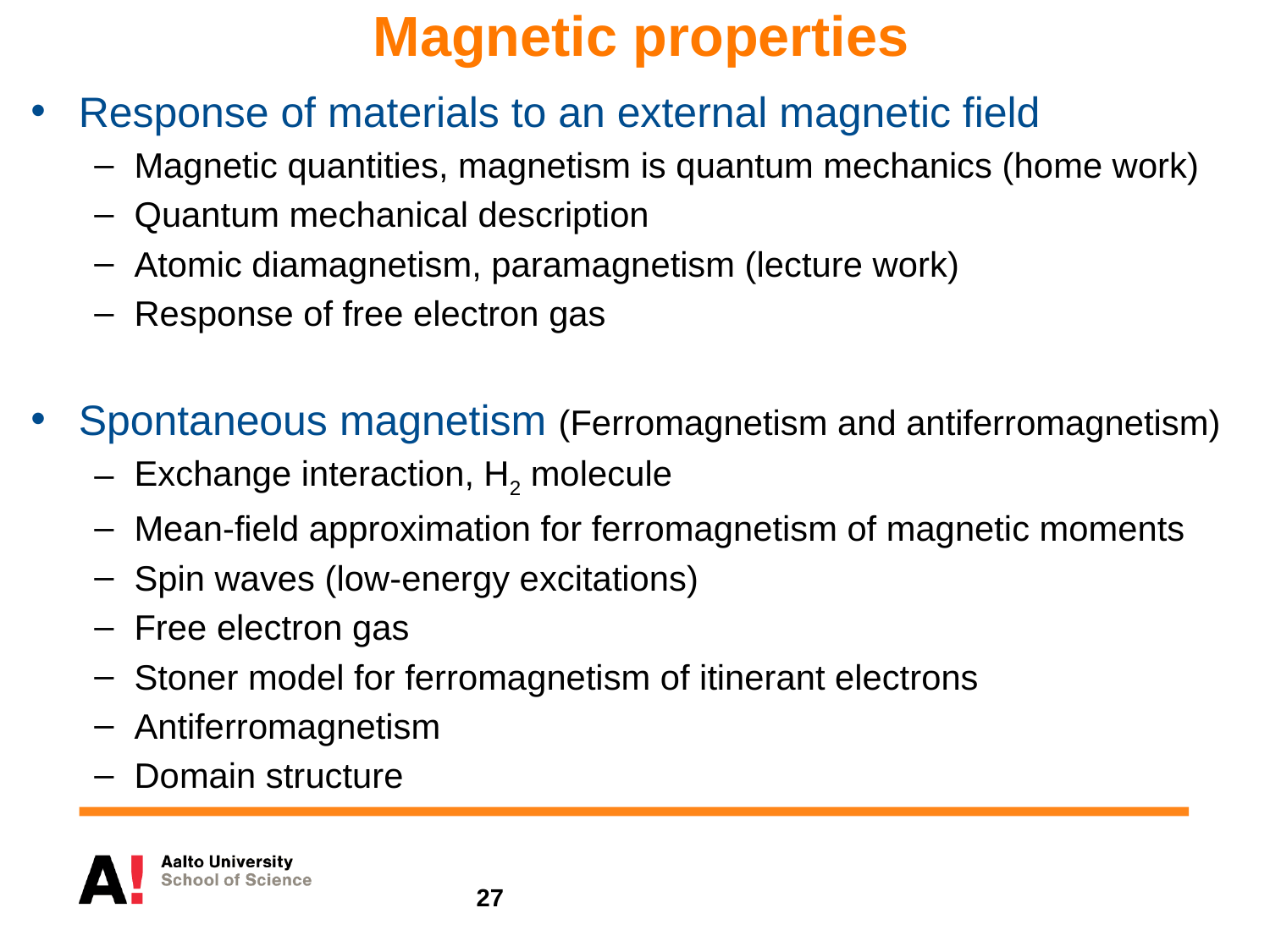

# Magnetic properties
Response of materials to an external magnetic field
Magnetic quantities, magnetism is quantum mechanics (home work)
Quantum mechanical description
Atomic diamagnetism, paramagnetism (lecture work)
Response of free electron gas

Spontaneous magnetism (Ferromagnetism and antiferromagnetism)
Exchange interaction, H2 molecule
Mean-field approximation for ferromagnetism of magnetic moments
Spin waves (low-energy excitations)
Free electron gas
Stoner model for ferromagnetism of itinerant electrons
Antiferromagnetism
Domain structure

27